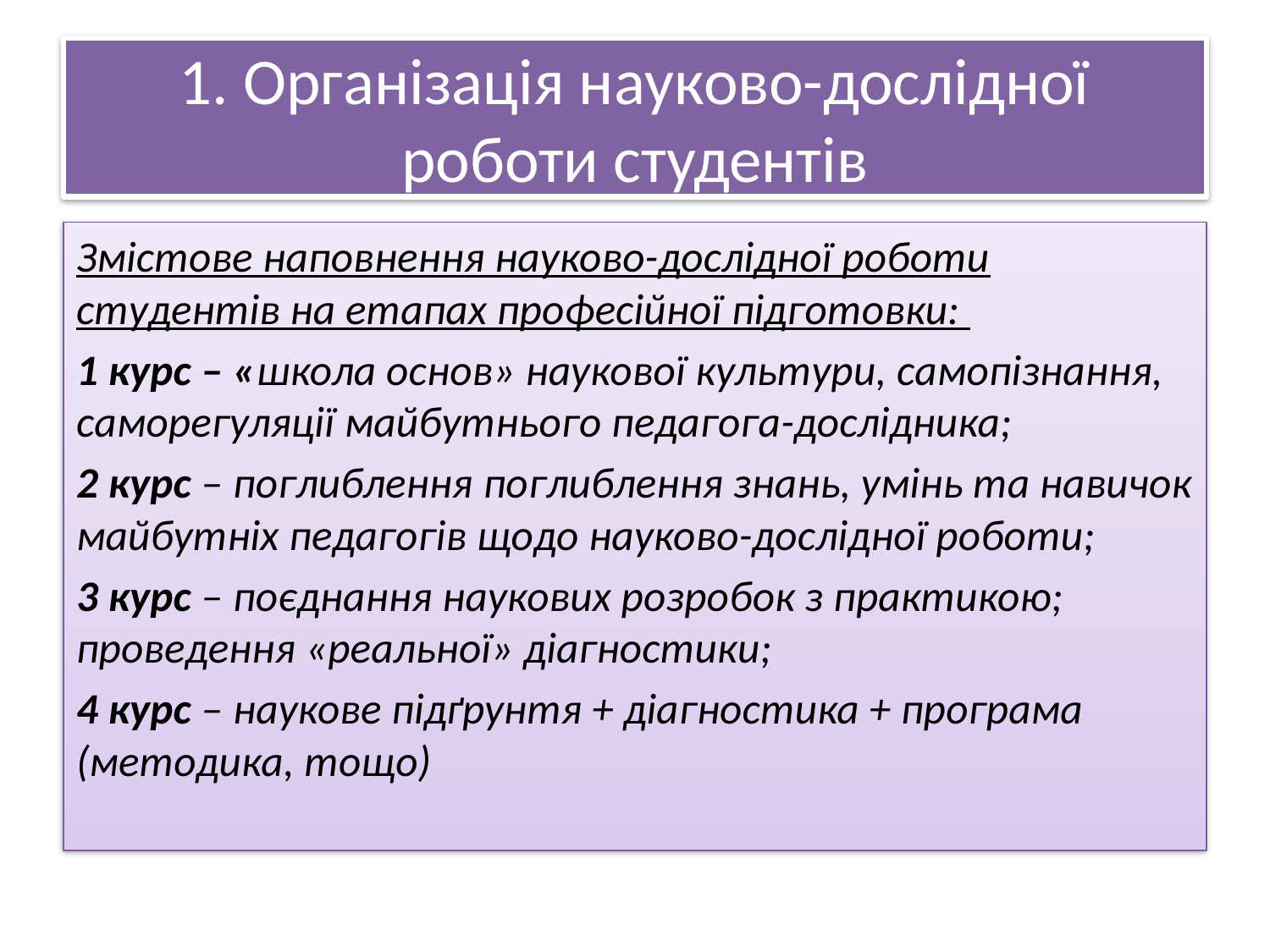

# 1. Організація науково-дослідної роботи студентів
Змістове наповнення науково-дослідної роботи студентів на етапах професійної підготовки:
1 курс – «школа основ» наукової культури, самопізнання, саморегуляції майбутнього педагога-дослідника;
2 курс – поглиблення поглиблення знань, умінь та навичок майбутніх педагогів щодо науково-дослідної роботи;
3 курс – поєднання наукових розробок з практикою; проведення «реальної» діагностики;
4 курс – наукове підґрунтя + діагностика + програма (методика, тощо)